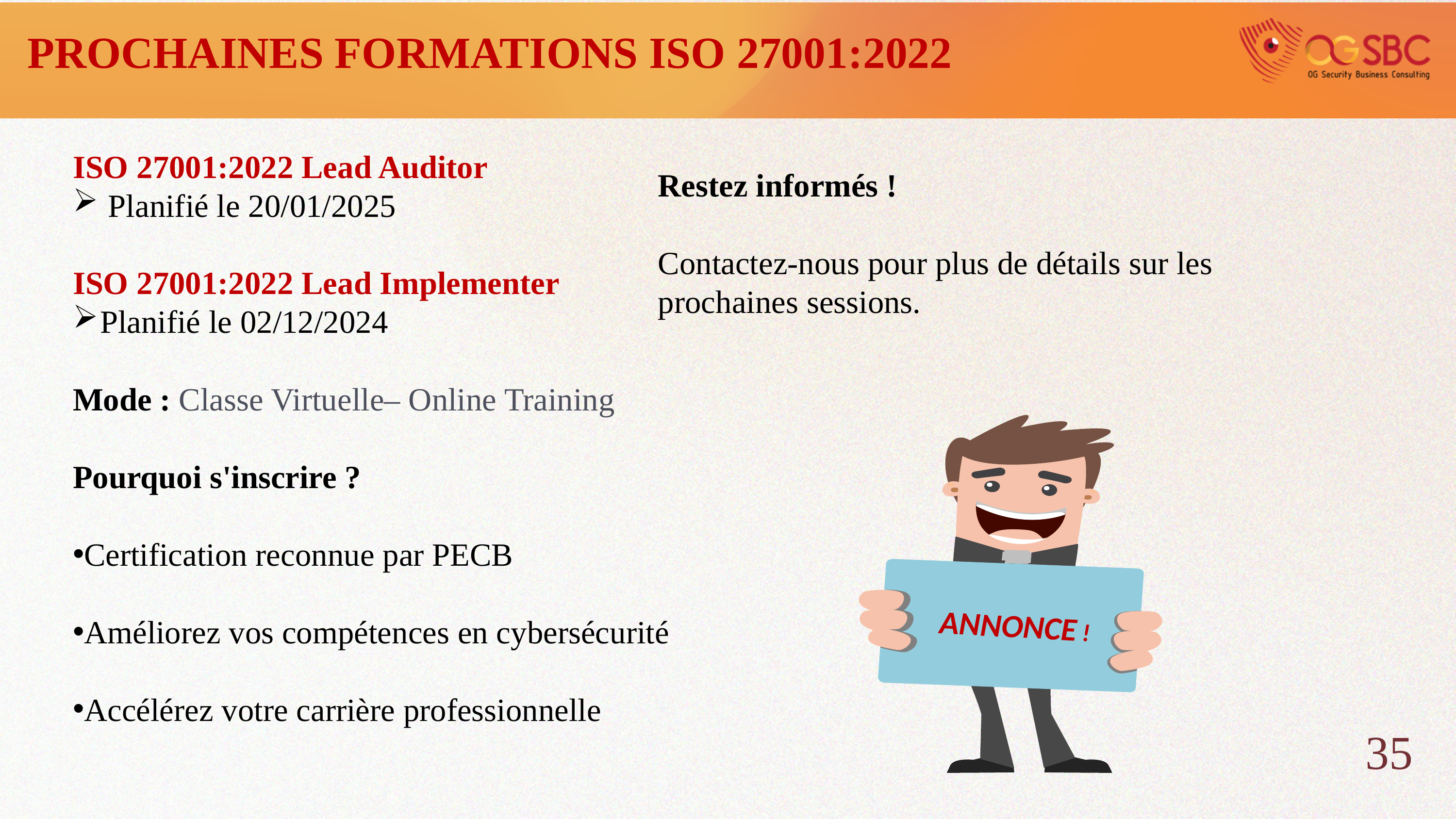

PROCHAINES FORMATIONS ISO 27001:2022

Restez informés !
Contactez-nous pour plus de détails sur les prochaines sessions.
ISO 27001:2022 Lead Auditor
 Planifié le 20/01/2025

ISO 27001:2022 Lead Implementer
Planifié le 02/12/2024

Mode : Classe Virtuelle– Online Training

Pourquoi s'inscrire ?

Certification reconnue par PECB

Améliorez vos compétences en cybersécurité

Accélérez votre carrière professionnelle

ANNONCE !
35